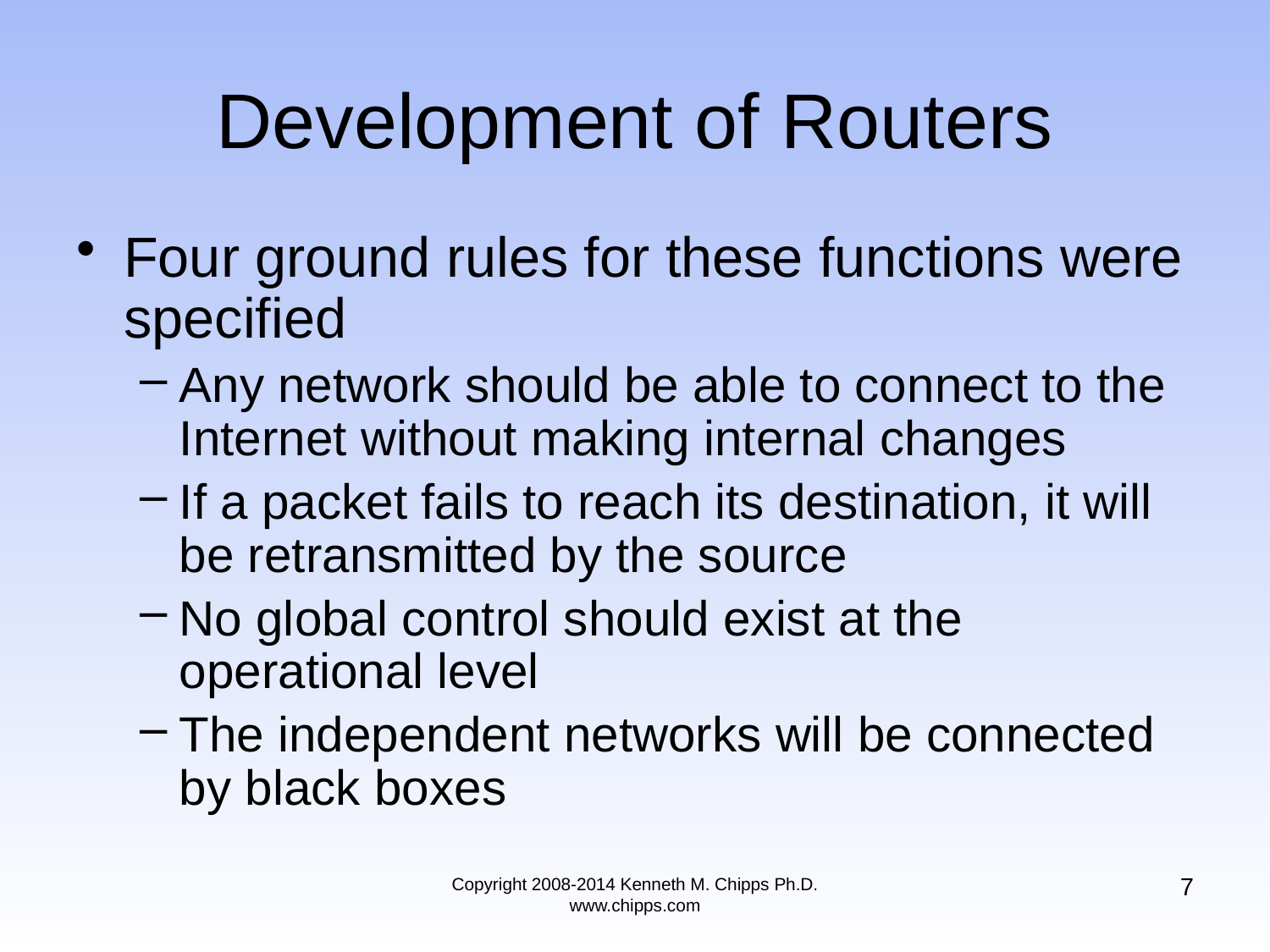

# Development of Routers
Four ground rules for these functions were specified
Any network should be able to connect to the Internet without making internal changes
If a packet fails to reach its destination, it will be retransmitted by the source
No global control should exist at the operational level
The independent networks will be connected by black boxes
7
Copyright 2008-2014 Kenneth M. Chipps Ph.D. www.chipps.com